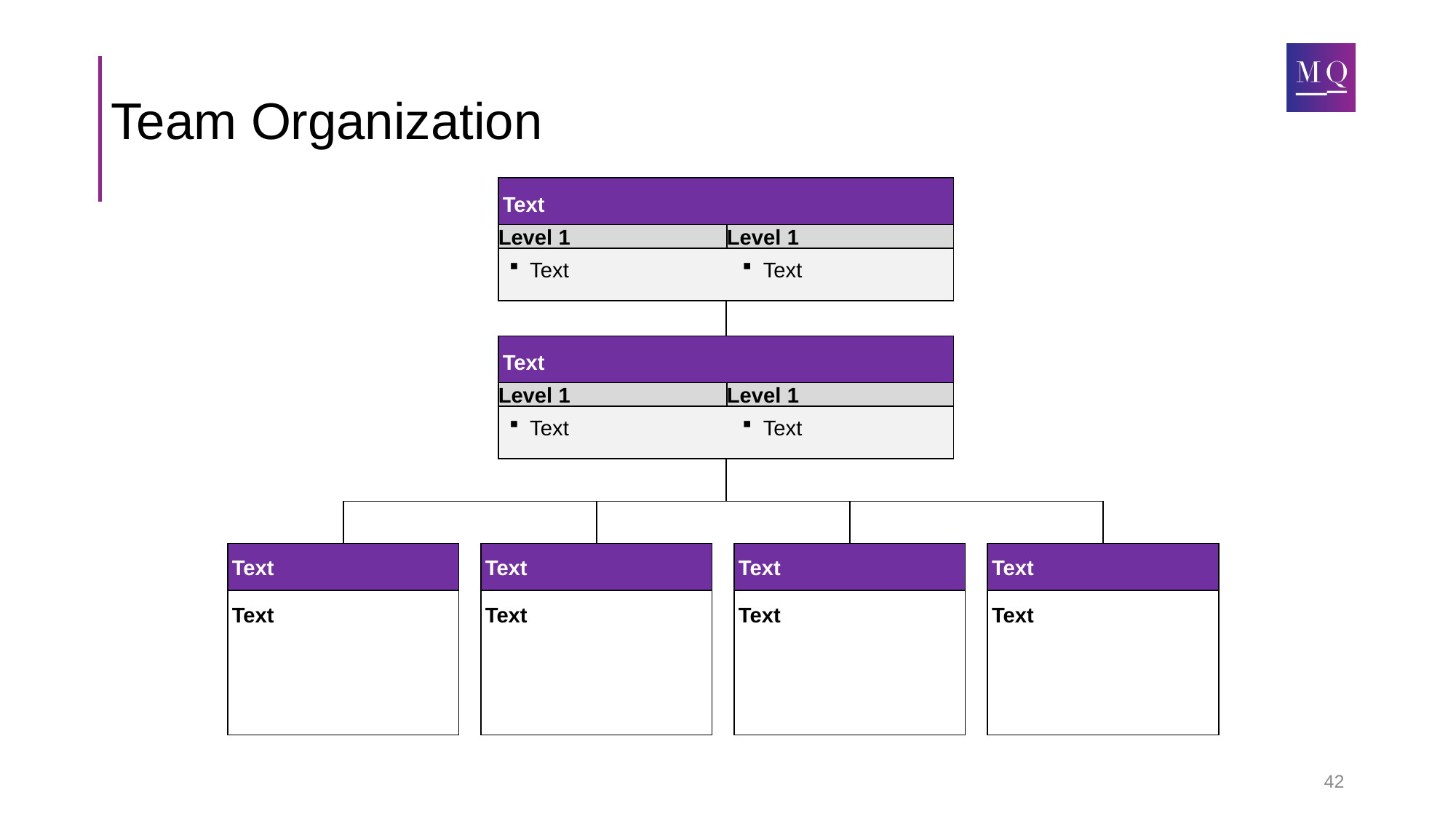

# Team Organization
Text
Level 1
Level 1

Text
Text
Text
Level 1
Level 1

Text
Text
Text
Text
Text
Text
Text
Text
Text
Text
42